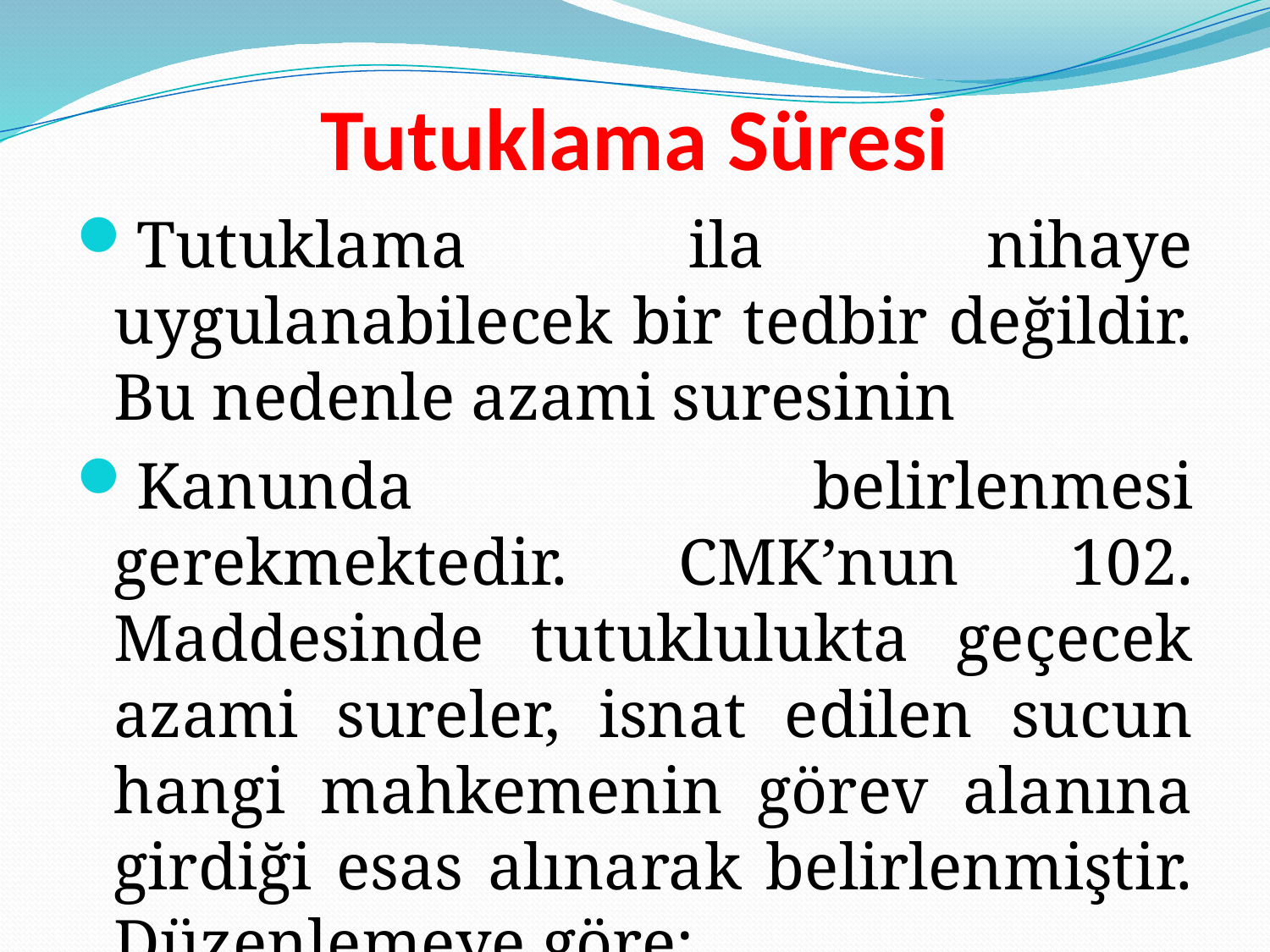

# Tutuklama Süresi
Tutuklama ila nihaye uygulanabilecek bir tedbir değildir. Bu nedenle azami suresinin
Kanunda belirlenmesi gerekmektedir. CMK’nun 102. Maddesinde tutuklulukta geçecek azami sureler, isnat edilen sucun hangi mahkemenin görev alanına girdiği esas alınarak belirlenmiştir. Düzenlemeye göre: